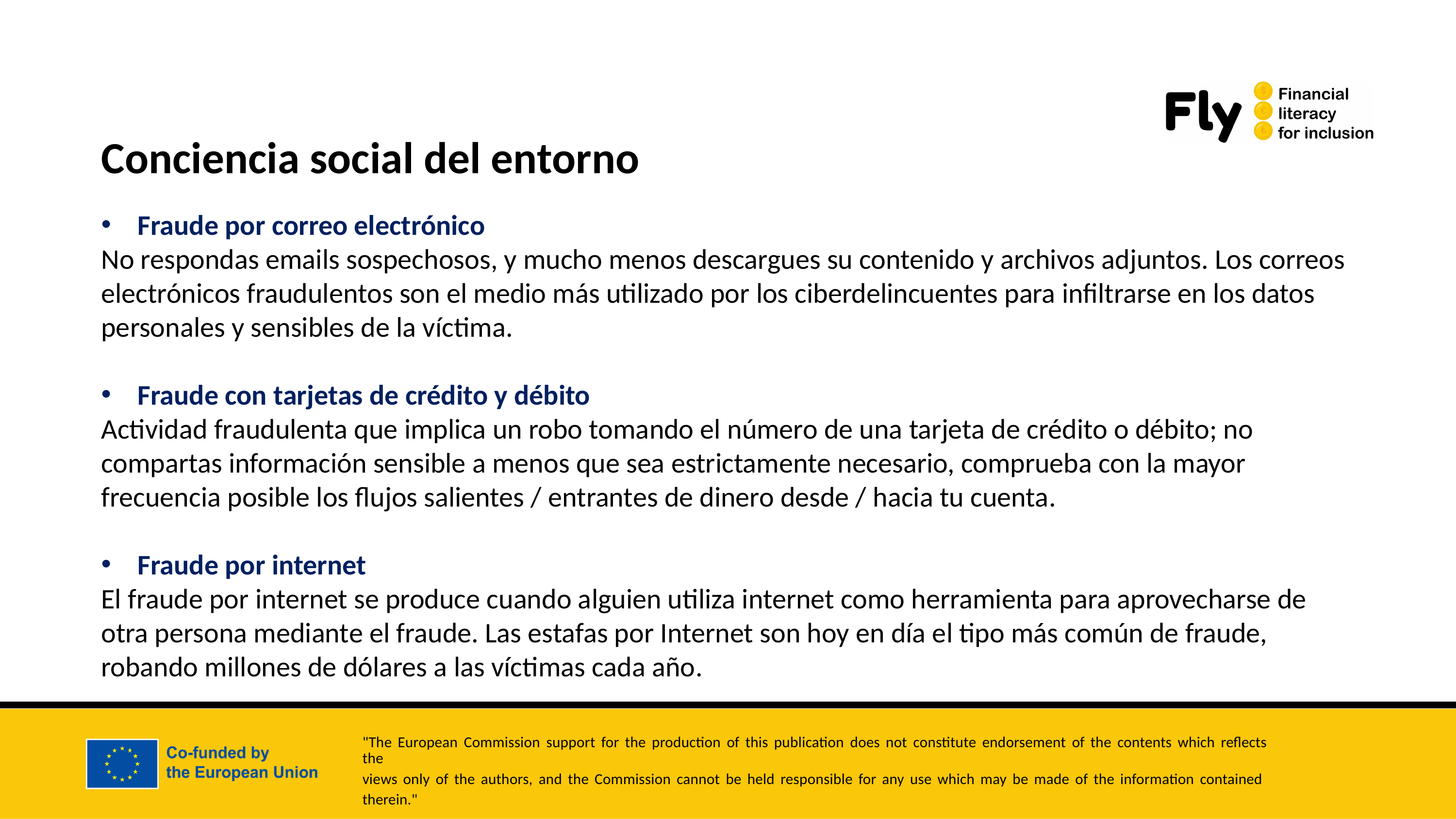

Conciencia social del entorno
Fraude por correo electrónico
No respondas emails sospechosos, y mucho menos descargues su contenido y archivos adjuntos. Los correos electrónicos fraudulentos son el medio más utilizado por los ciberdelincuentes para infiltrarse en los datos personales y sensibles de la víctima.

Fraude con tarjetas de crédito y débito
Actividad fraudulenta que implica un robo tomando el número de una tarjeta de crédito o débito; no compartas información sensible a menos que sea estrictamente necesario, comprueba con la mayor frecuencia posible los flujos salientes / entrantes de dinero desde / hacia tu cuenta.

Fraude por internet
El fraude por internet se produce cuando alguien utiliza internet como herramienta para aprovecharse de otra persona mediante el fraude. Las estafas por Internet son hoy en día el tipo más común de fraude, robando millones de dólares a las víctimas cada año.